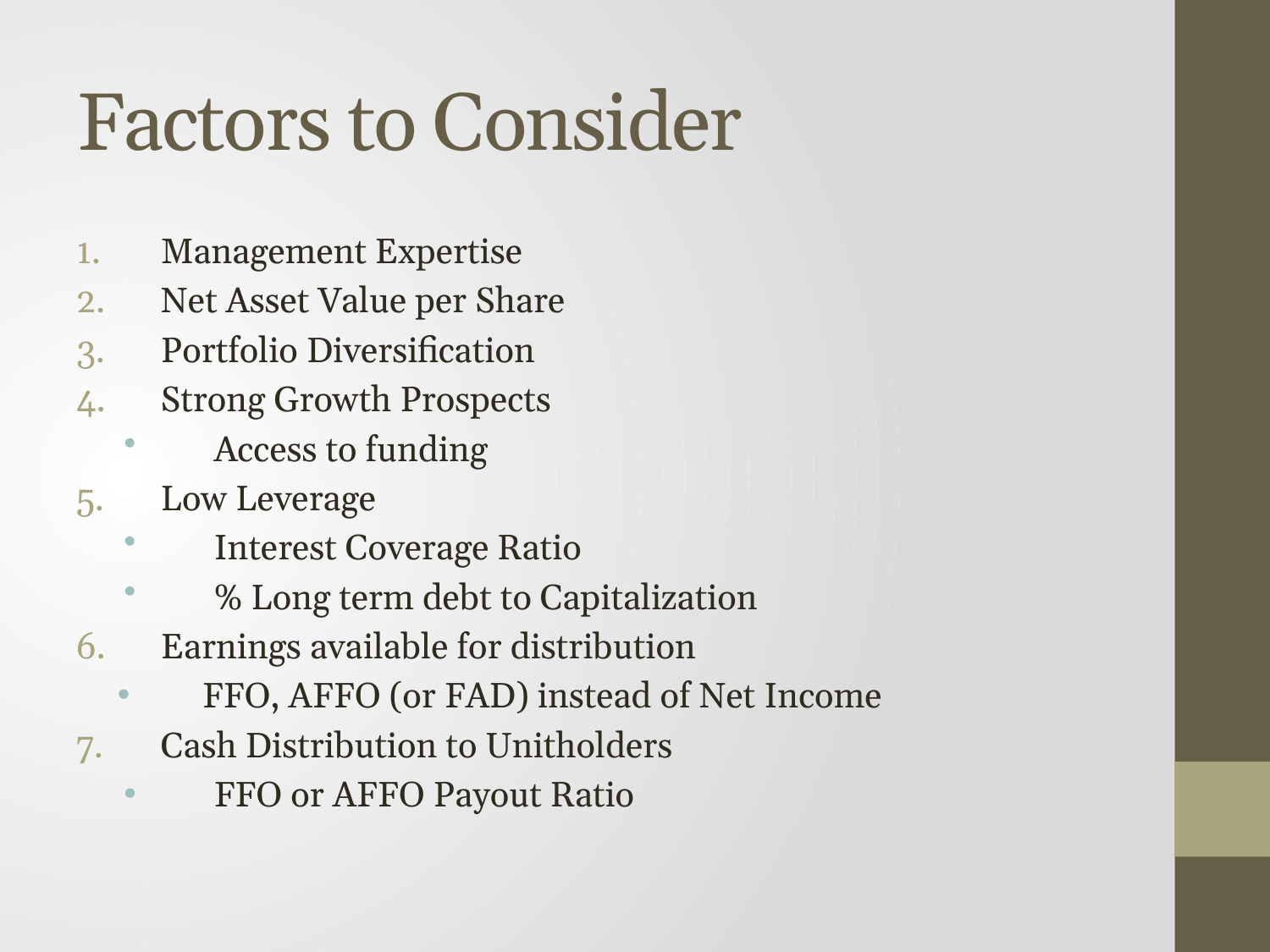

# Factors to Consider
Management Expertise
Net Asset Value per Share
Portfolio Diversification
Strong Growth Prospects
Access to funding
Low Leverage
Interest Coverage Ratio
% Long term debt to Capitalization
Earnings available for distribution
FFO, AFFO (or FAD) instead of Net Income
Cash Distribution to Unitholders
FFO or AFFO Payout Ratio